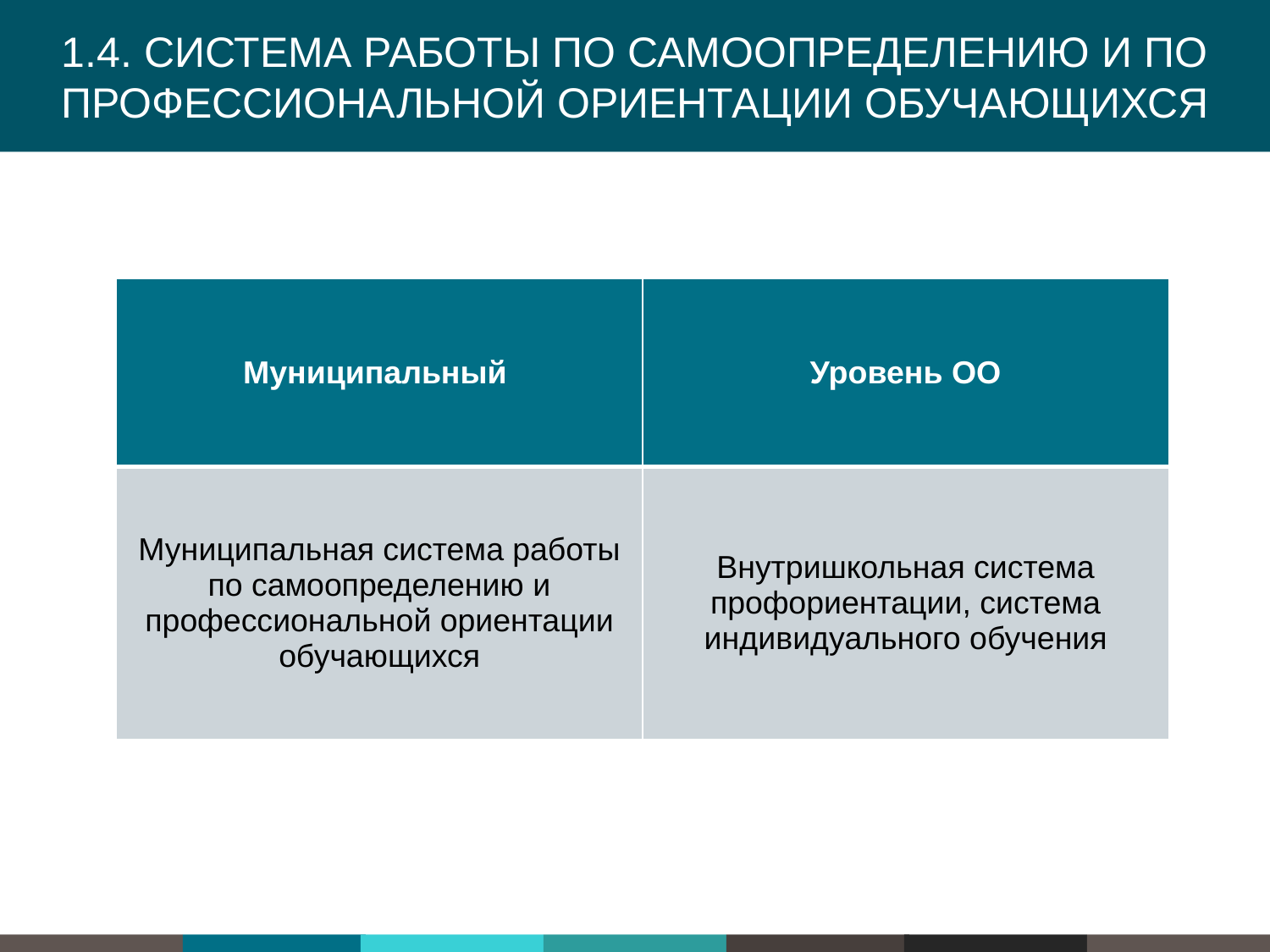

1.4. Система работы по самоопределению и по профессиональной ориентации обучающихся
| Муниципальный | Уровень ОО |
| --- | --- |
| Муниципальная система работы по самоопределению и профессиональной ориентации обучающихся | Внутришкольная система профориентации, система индивидуального обучения |